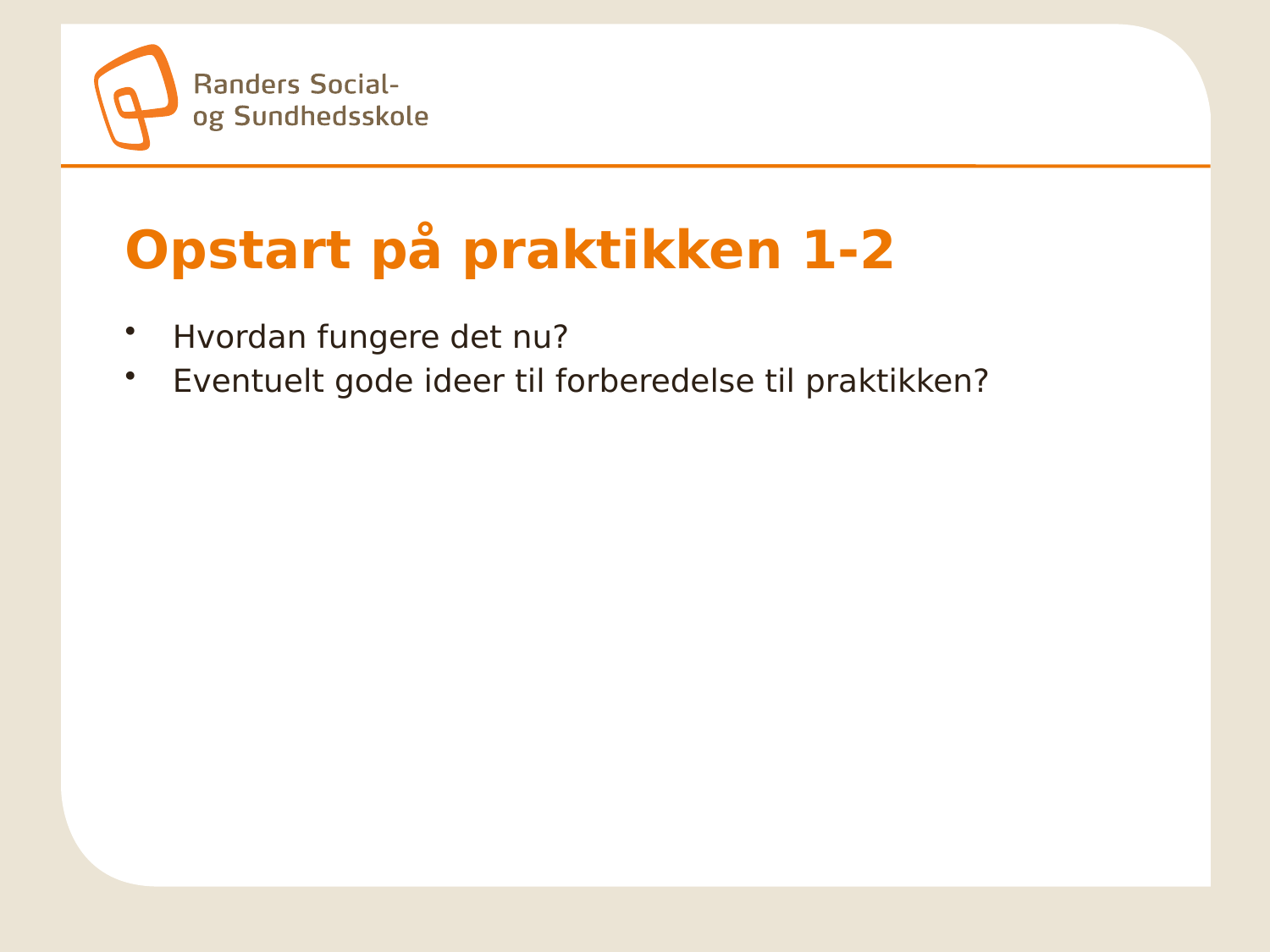

# Opstart på praktikken 1-2
Hvordan fungere det nu?
Eventuelt gode ideer til forberedelse til praktikken?